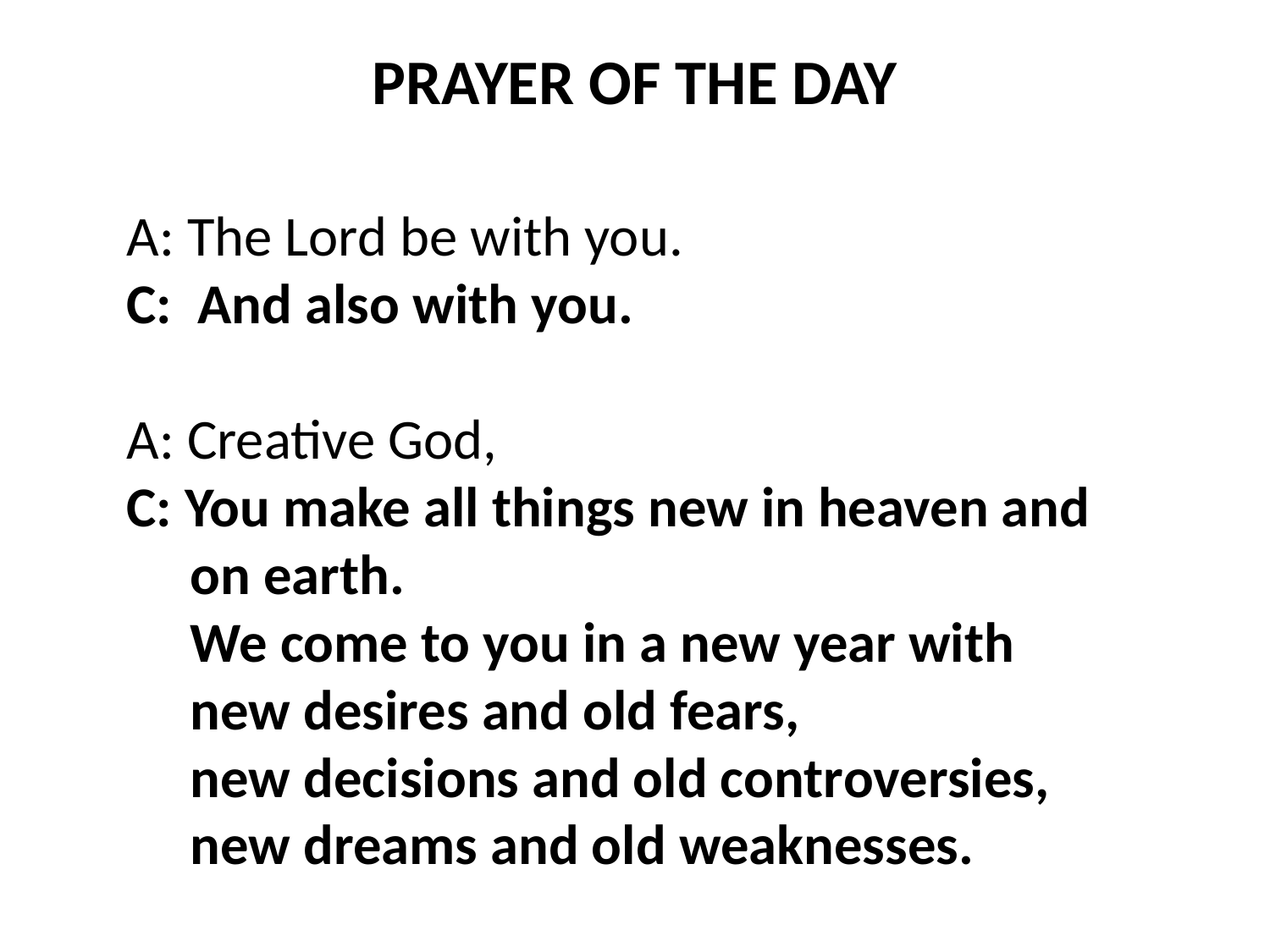

PRAYER OF THE DAY
A: The Lord be with you.
C:  And also with you.

A: Creative God,
C: You make all things new in heaven and
     on earth.
     We come to you in a new year with
     new desires and old fears,
     new decisions and old controversies,
     new dreams and old weaknesses.